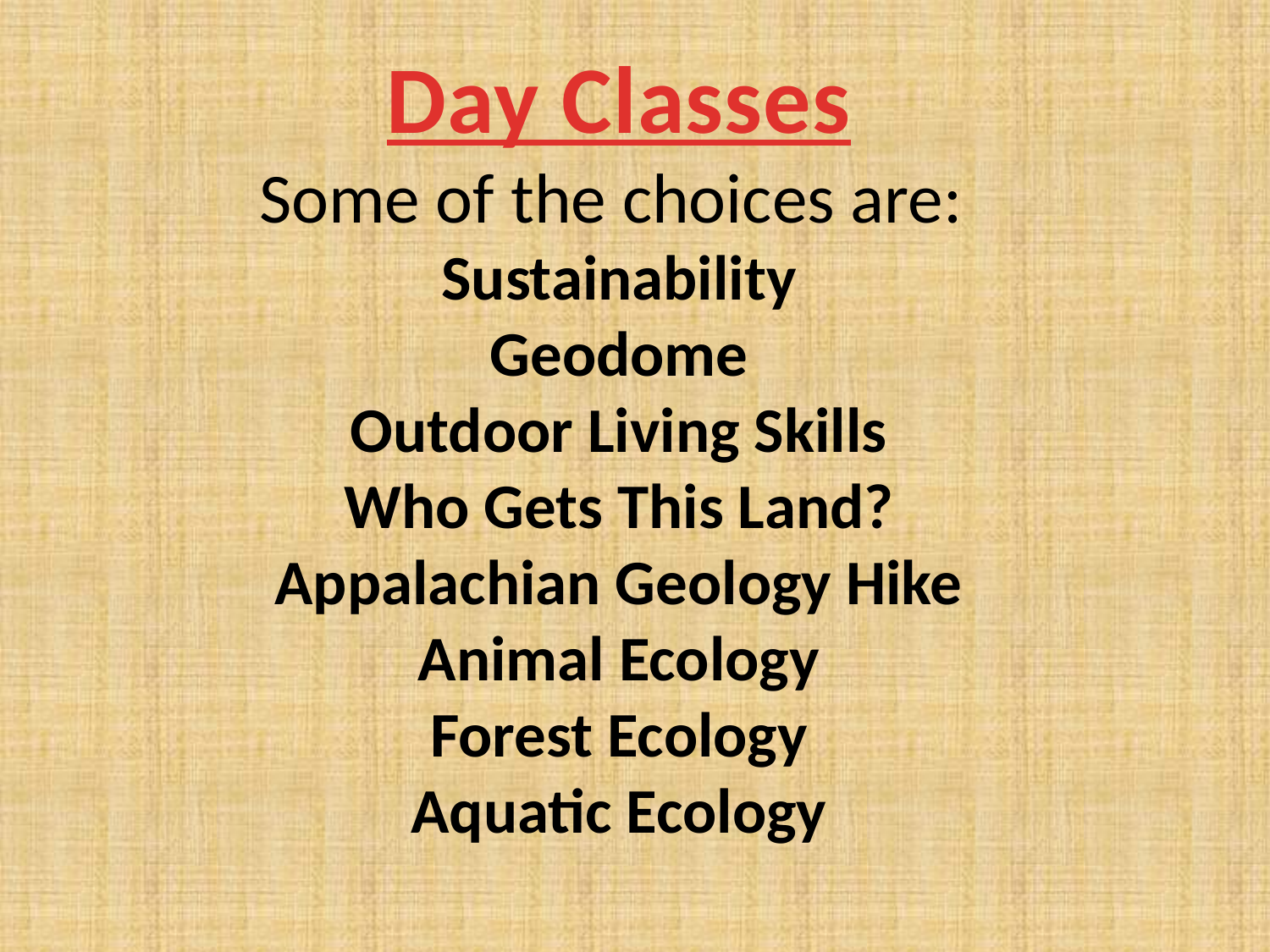

Day Classes
Some of the choices are:
Sustainability
Geodome
Outdoor Living Skills
Who Gets This Land?
Appalachian Geology Hike
Animal Ecology
Forest Ecology
Aquatic Ecology